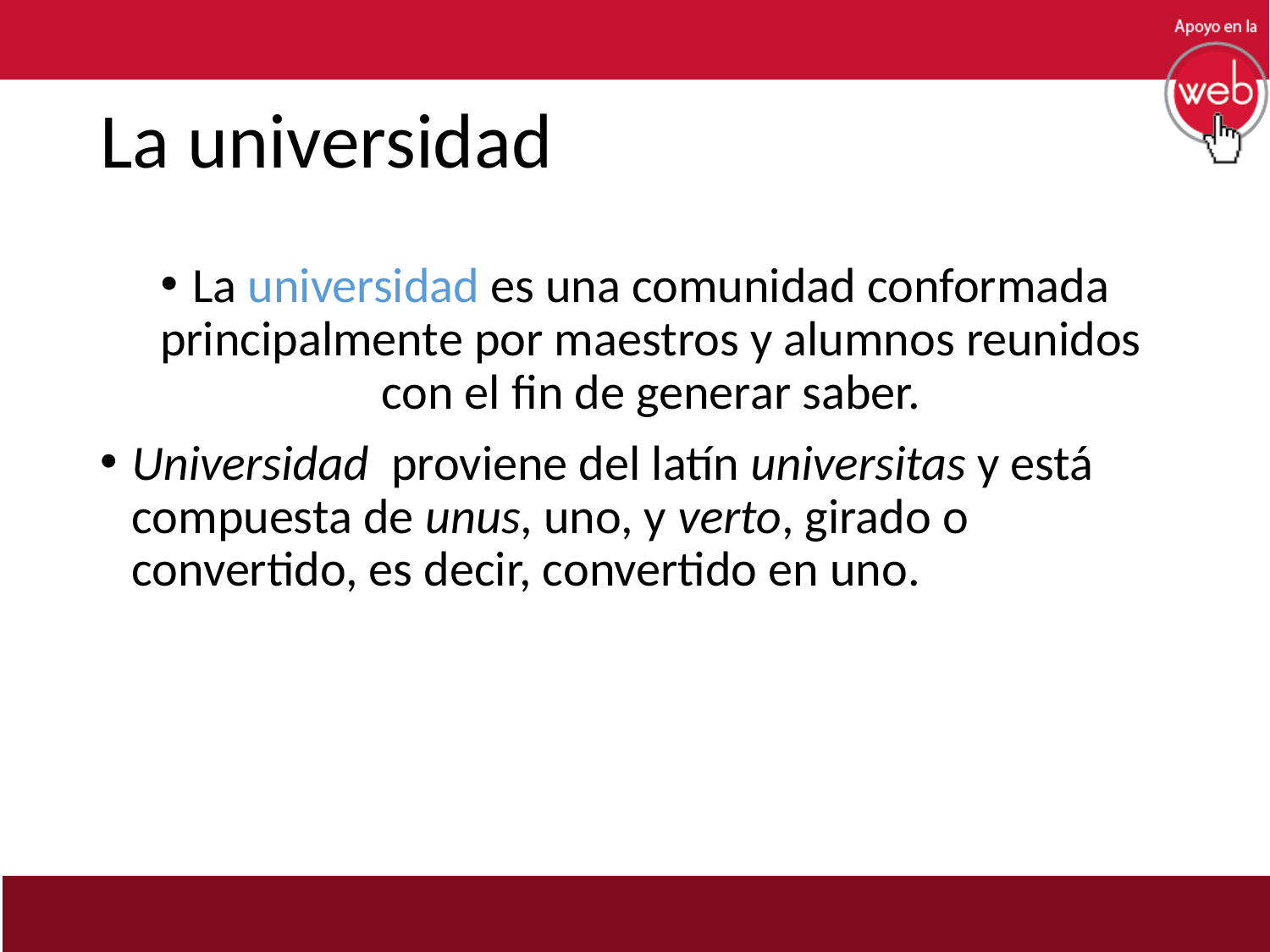

# La universidad
La universidad es una comunidad conformada principalmente por maestros y alumnos reunidos con el fin de generar saber.
Universidad  proviene del latín universitas y está compuesta de unus, uno, y verto, girado o convertido, es decir, convertido en uno.